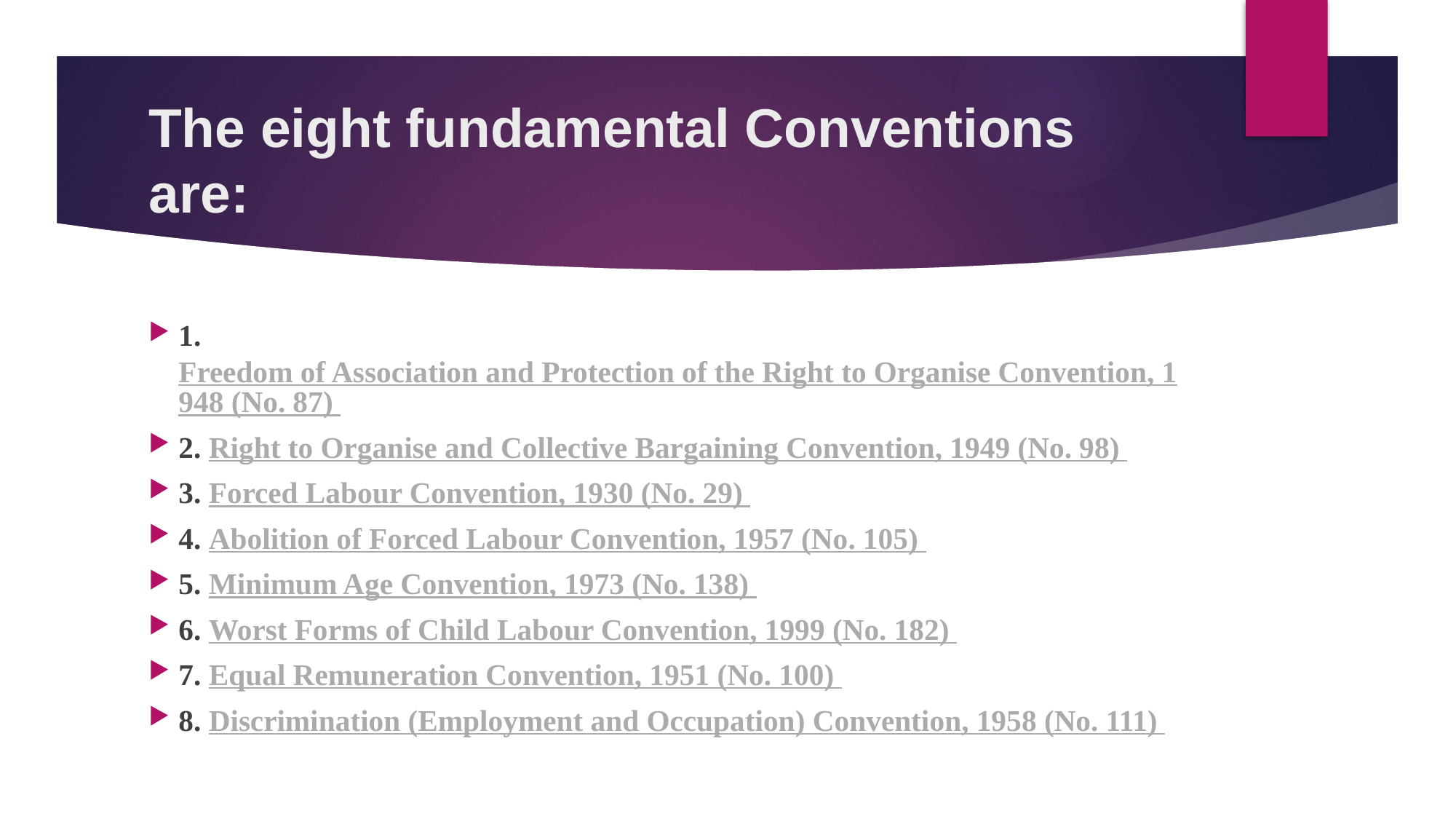

# The eight fundamental Conventions are:
1. Freedom of Association and Protection of the Right to Organise Convention, 1948 (No. 87)
2. Right to Organise and Collective Bargaining Convention, 1949 (No. 98)
3. Forced Labour Convention, 1930 (No. 29)
4. Abolition of Forced Labour Convention, 1957 (No. 105)
5. Minimum Age Convention, 1973 (No. 138)
6. Worst Forms of Child Labour Convention, 1999 (No. 182)
7. Equal Remuneration Convention, 1951 (No. 100)
8. Discrimination (Employment and Occupation) Convention, 1958 (No. 111)